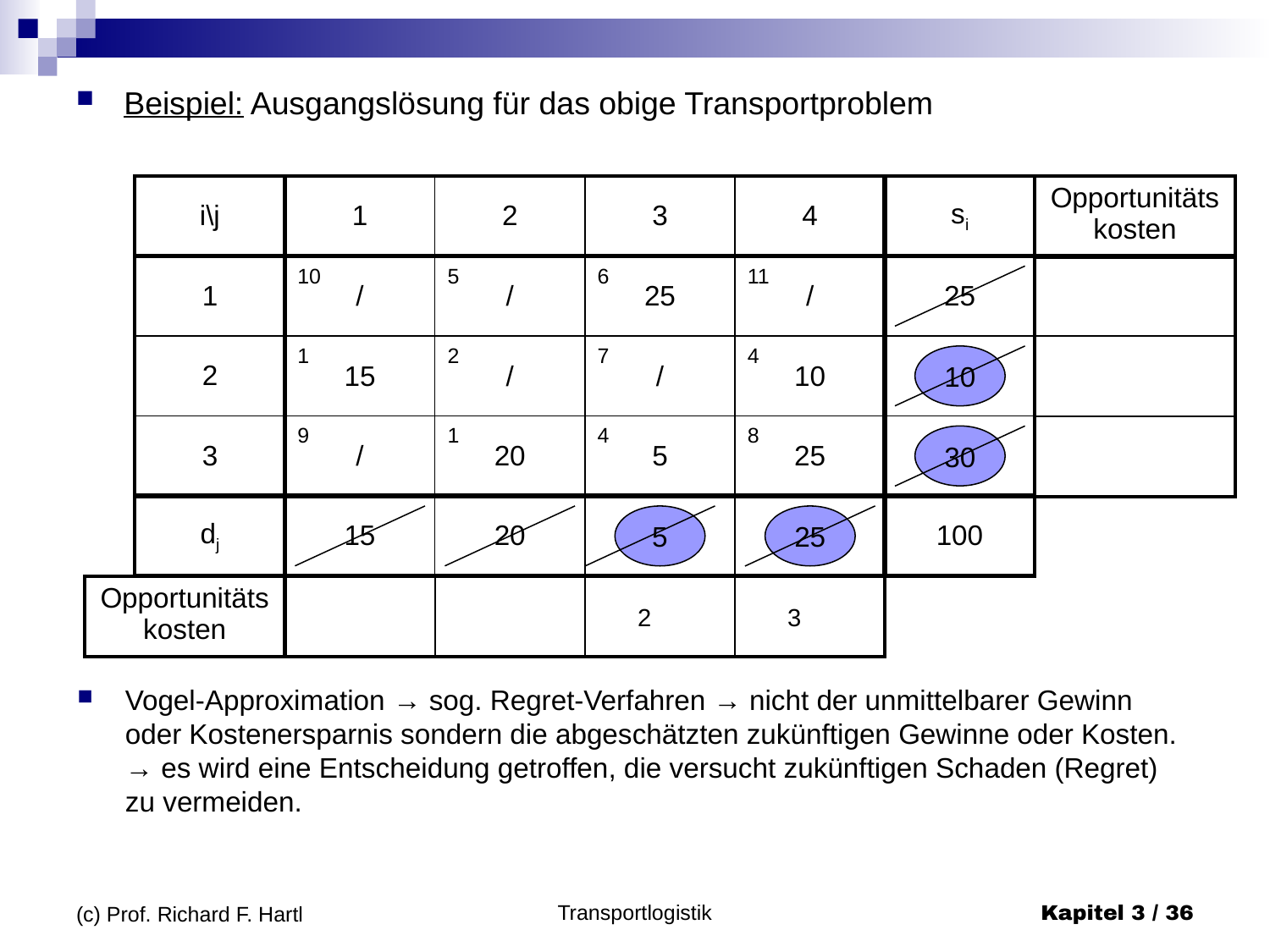

Beispiel: Ausgangslösung für das obige Transportproblem
| i\j | 1 | 2 | 3 | 4 | si |
| --- | --- | --- | --- | --- | --- |
| 1 |  |  |  |  | 25 |
| 2 |  |  |  |  | 25 |
| 3 |  |  |  |  | 50 |
| dj | 15 | 20 | 30 | 35 | 100 |
| Opportunitätskosten |
| --- |
|  |
|  |
|  |
10
5
6
11
1
2
7
4
9
1
4
8

/

1
1
3
8
1
2
4
/
/

/

25

1

2

3

5

4
15
/
/

10
10
20
5
25

30
5
25
| Opportunitätskosten |  |  |  |  |
| --- | --- | --- | --- | --- |

4

2

3
Vogel-Approximation → sog. Regret-Verfahren → nicht der unmittelbarer Gewinn oder Kostenersparnis sondern die abgeschätzten zukünftigen Gewinne oder Kosten. → es wird eine Entscheidung getroffen, die versucht zukünftigen Schaden (Regret) zu vermeiden.
(c) Prof. Richard F. Hartl
Transportlogistik
Kapitel 3 / 36